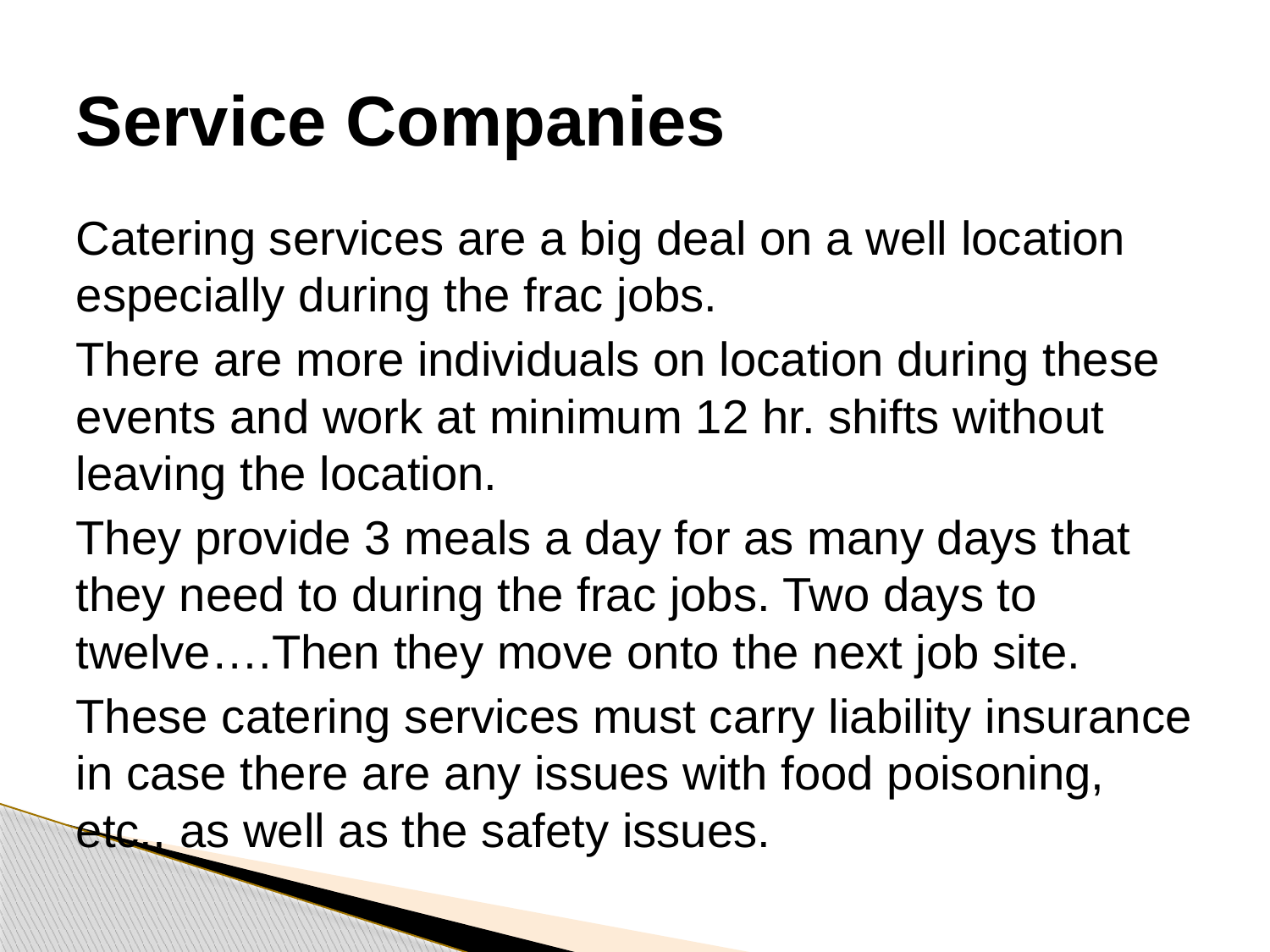

# Service Companies
Catering services are a big deal on a well location especially during the frac jobs.
There are more individuals on location during these events and work at minimum 12 hr. shifts without leaving the location.
They provide 3 meals a day for as many days that they need to during the frac jobs. Two days to twelve….Then they move onto the next job site.
These catering services must carry liability insurance in case there are any issues with food poisoning, etc., as well as the safety issues.